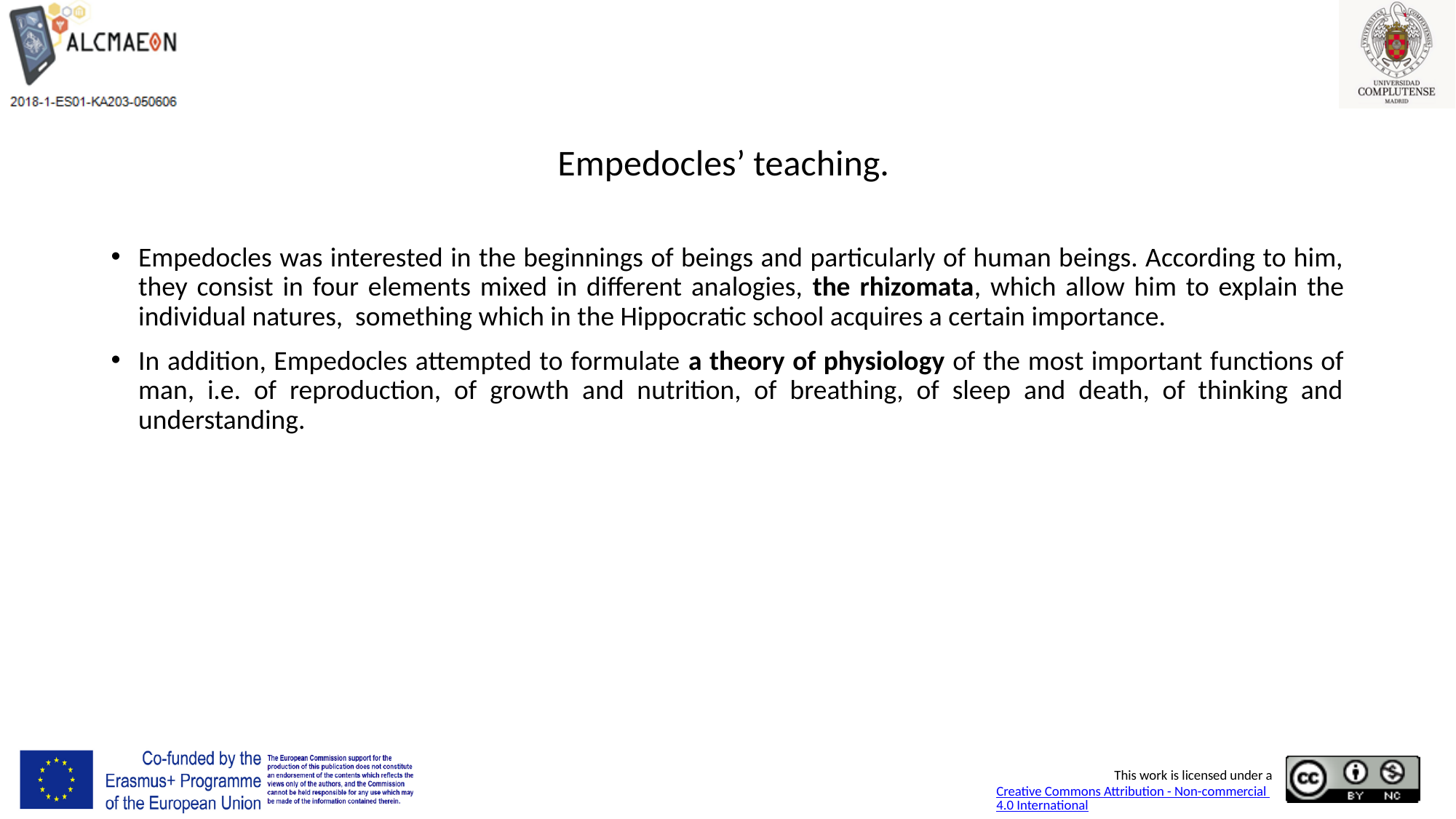

# Empedocles’ teaching.
Empedocles was interested in the beginnings of beings and particularly of human beings. According to him, they consist in four elements mixed in different analogies, the rhizomata, which allow him to explain the individual natures,  something which in the Hippocratic school acquires a certain importance.
In addition, Empedocles attempted to formulate a theory of physiology of the most important functions of man, i.e. of reproduction, of growth and nutrition, of breathing, of sleep and death, of thinking and understanding.